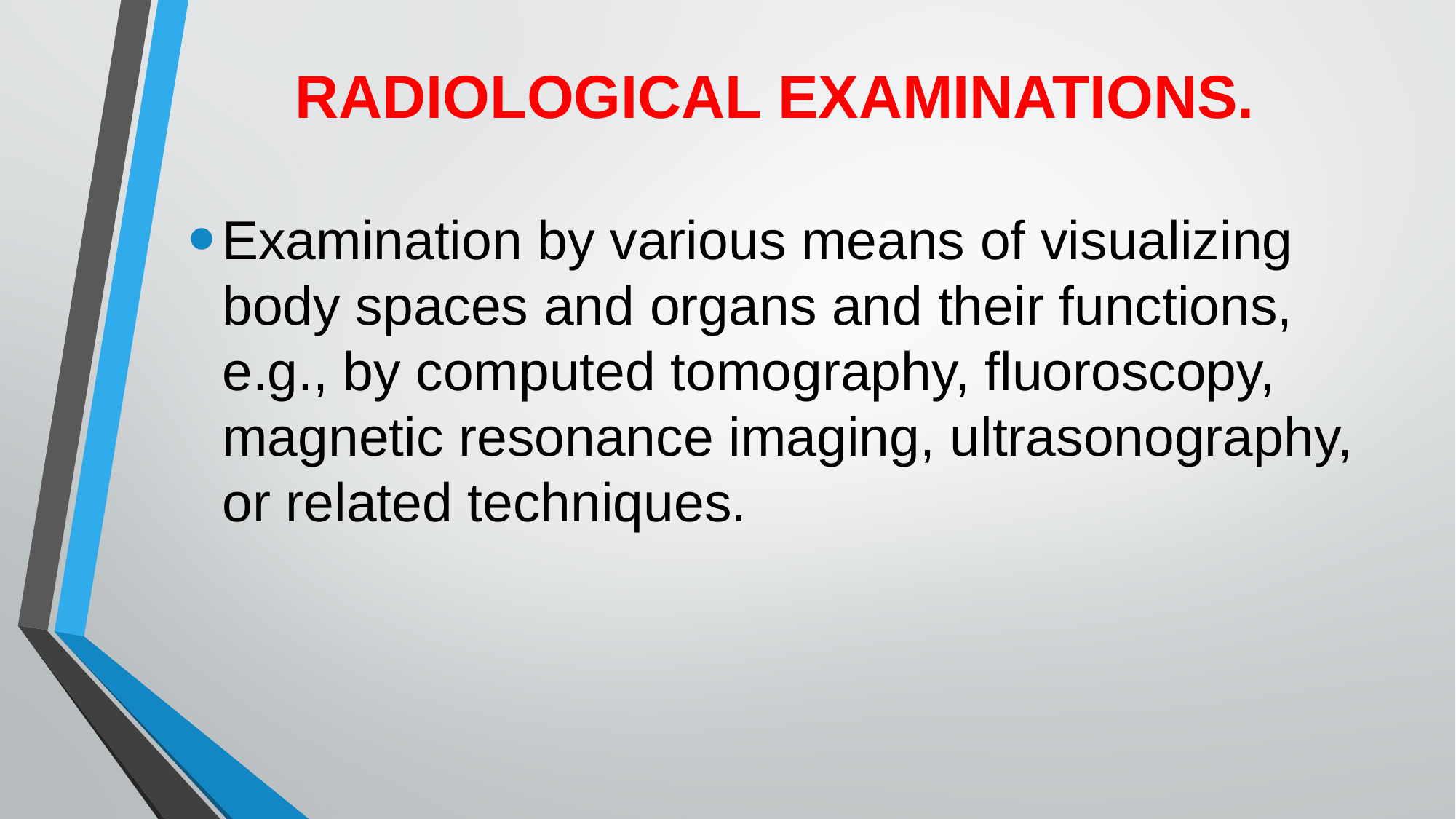

# RADIOLOGICAL EXAMINATIONS.
Examination by various means of visualizing body spaces and organs and their functions, e.g., by computed tomography, fluoroscopy, magnetic resonance imaging, ultrasonography, or related techniques.